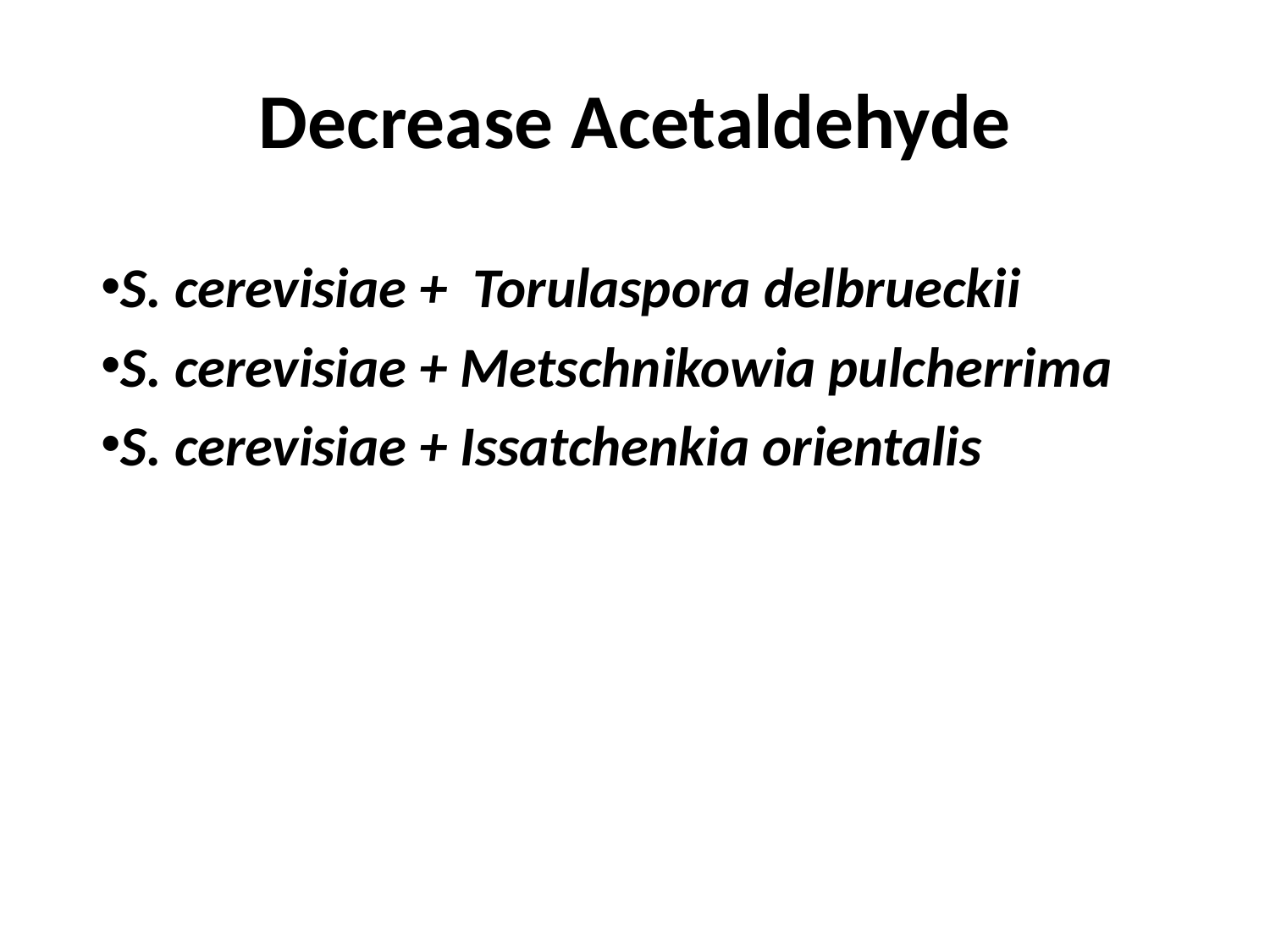

# Decrease Acetaldehyde
S. cerevisiae +  Torulaspora delbrueckii
S. cerevisiae + Metschnikowia pulcherrima
S. cerevisiae + Issatchenkia orientalis